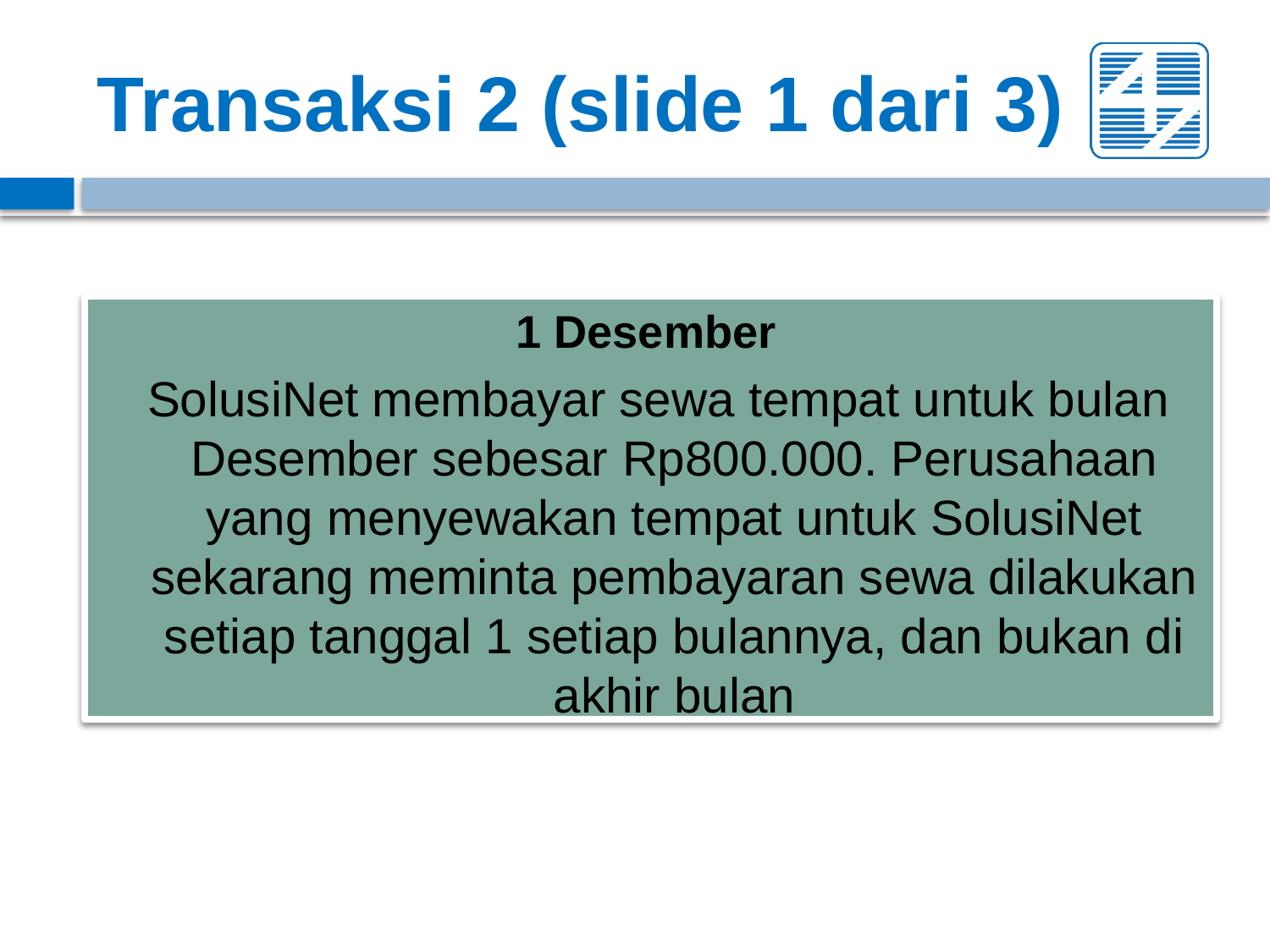

# Transaksi 2 (slide 1 dari 3)
1 Desember
SolusiNet membayar sewa tempat untuk bulan Desember sebesar Rp800.000. Perusahaan yang menyewakan tempat untuk SolusiNet sekarang meminta pembayaran sewa dilakukan setiap tanggal 1 setiap bulannya, dan bukan di akhir bulan